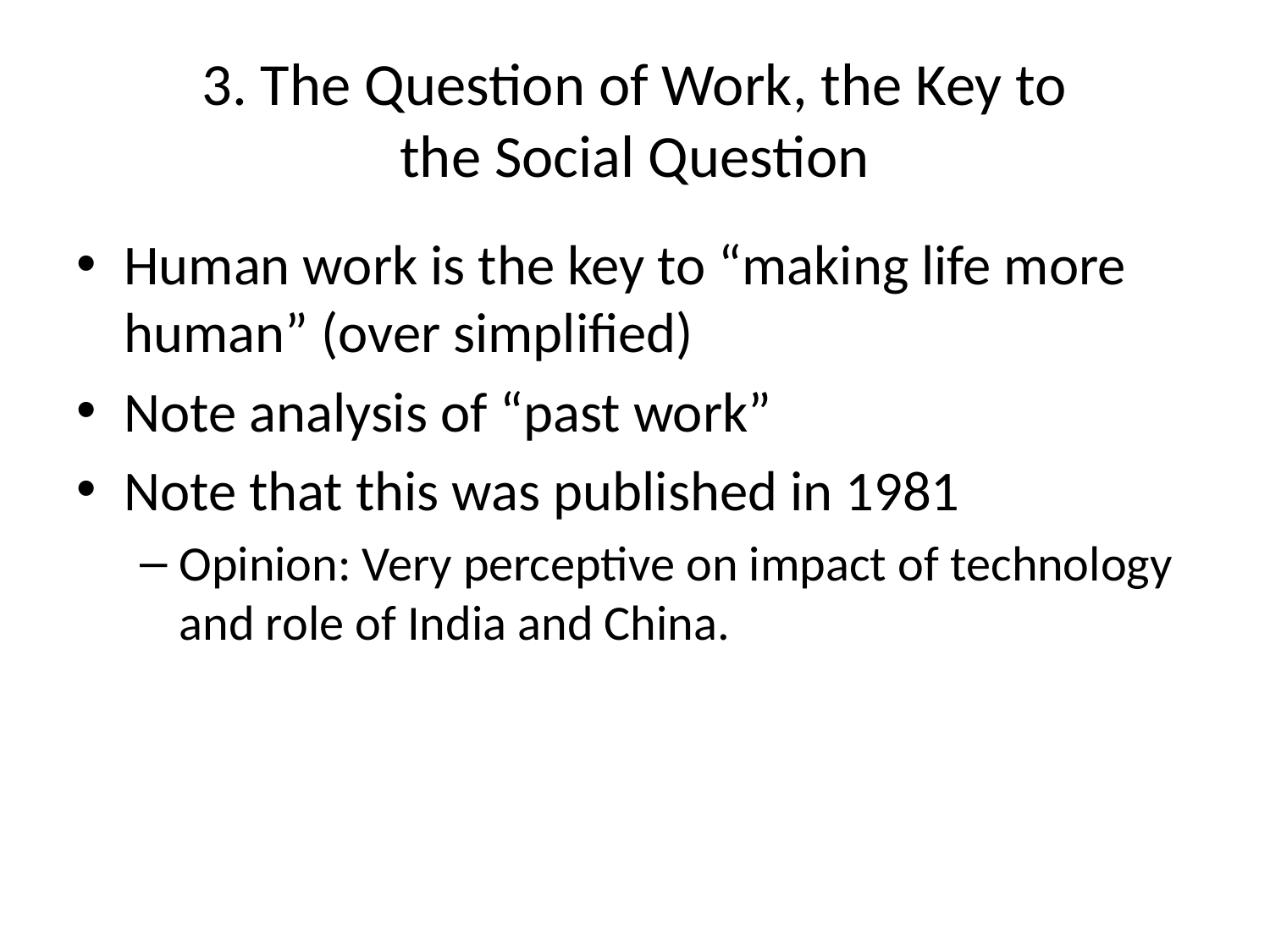

# 3. The Question of Work, the Key to the Social Question
Human work is the key to “making life more human” (over simplified)
Note analysis of “past work”
Note that this was published in 1981
Opinion: Very perceptive on impact of technology and role of India and China.